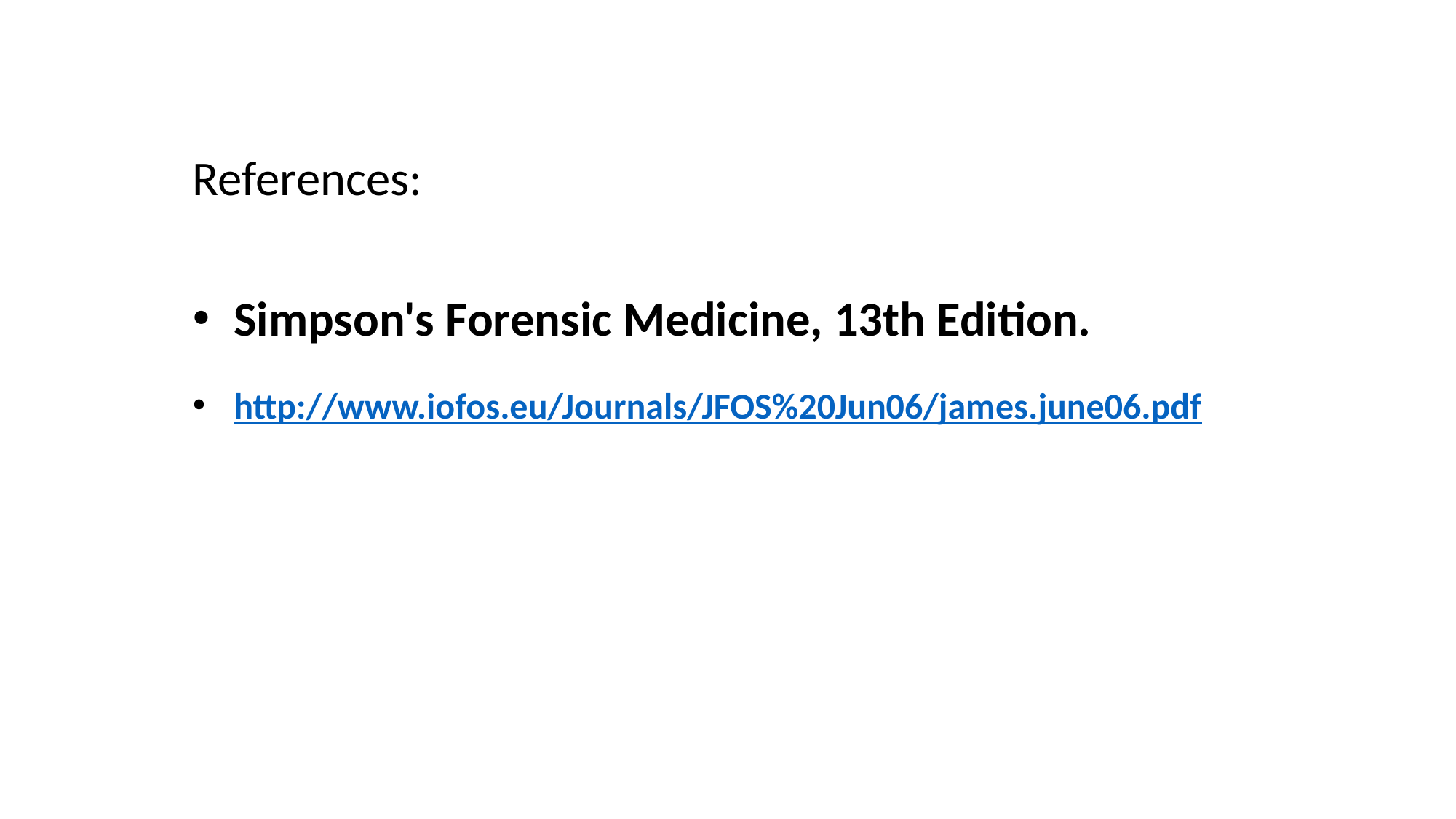

# References:
Simpson's Forensic Medicine, 13th Edition.
http://www.iofos.eu/Journals/JFOS%20Jun06/james.june06.pdf